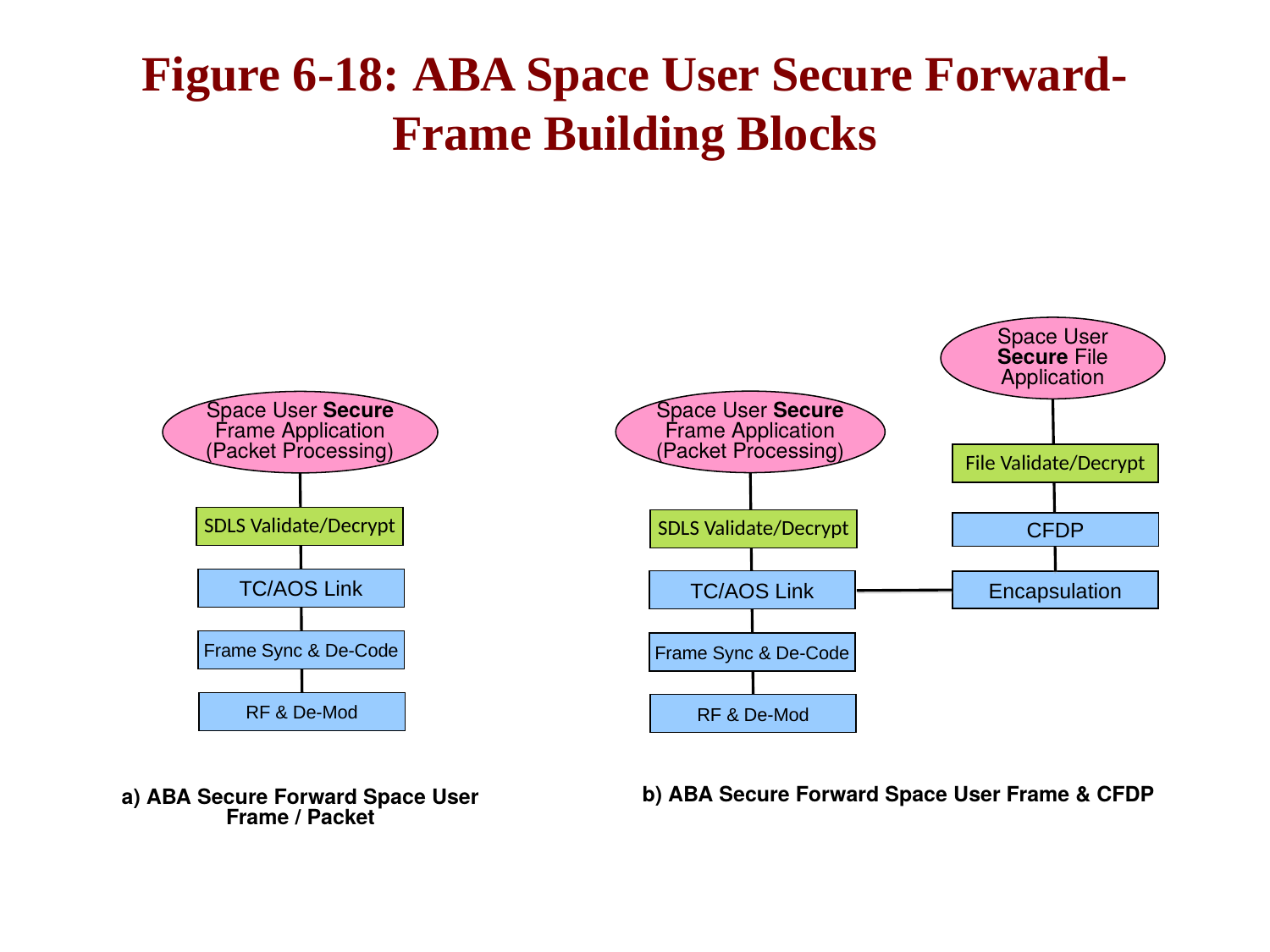

# Figure 6-18: ABA Space User Secure Forward-Frame Building Blocks
Space User Secure File
Application
Space User Secure Frame Application
(Packet Processing)
Space User Secure Frame Application
(Packet Processing)
File Validate/Decrypt
SDLS Validate/Decrypt
SDLS Validate/Decrypt
CFDP
TC/AOS Link
TC/AOS Link
Encapsulation
Frame Sync & De-Code
Frame Sync & De-Code
RF & De-Mod
RF & De-Mod
b) ABA Secure Forward Space User Frame & CFDP
a) ABA Secure Forward Space User Frame / Packet